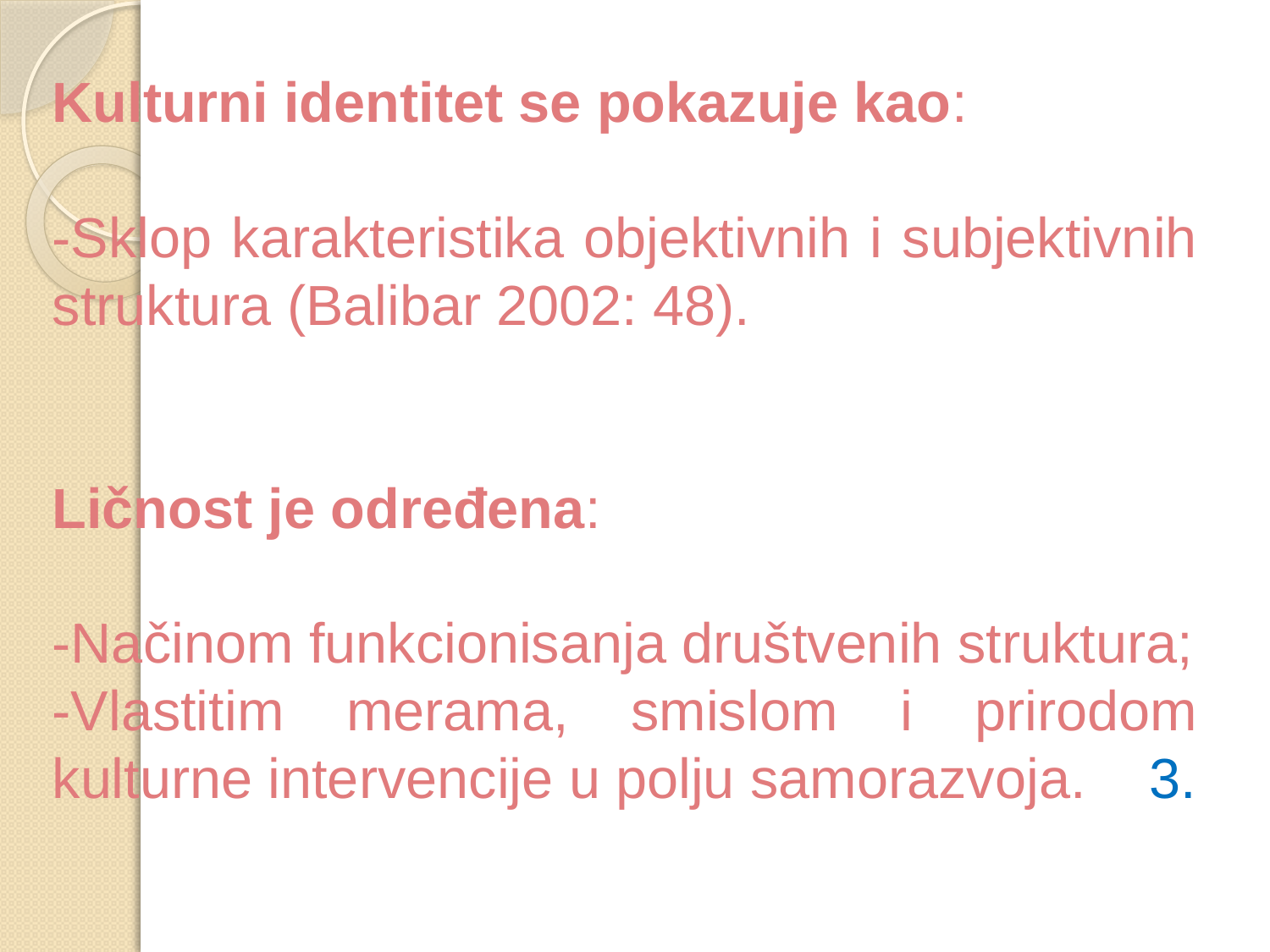

Kulturni identitet se pokazuje kao:

-Sklop karakteristika objektivnih i subjektivnih struktura (Balibar 2002: 48).

Ličnost je određena:

-Načinom funkcionisanja društvenih struktura;
-Vlastitim merama, smislom i prirodom kulturne intervencije u polju samorazvoja.    3.